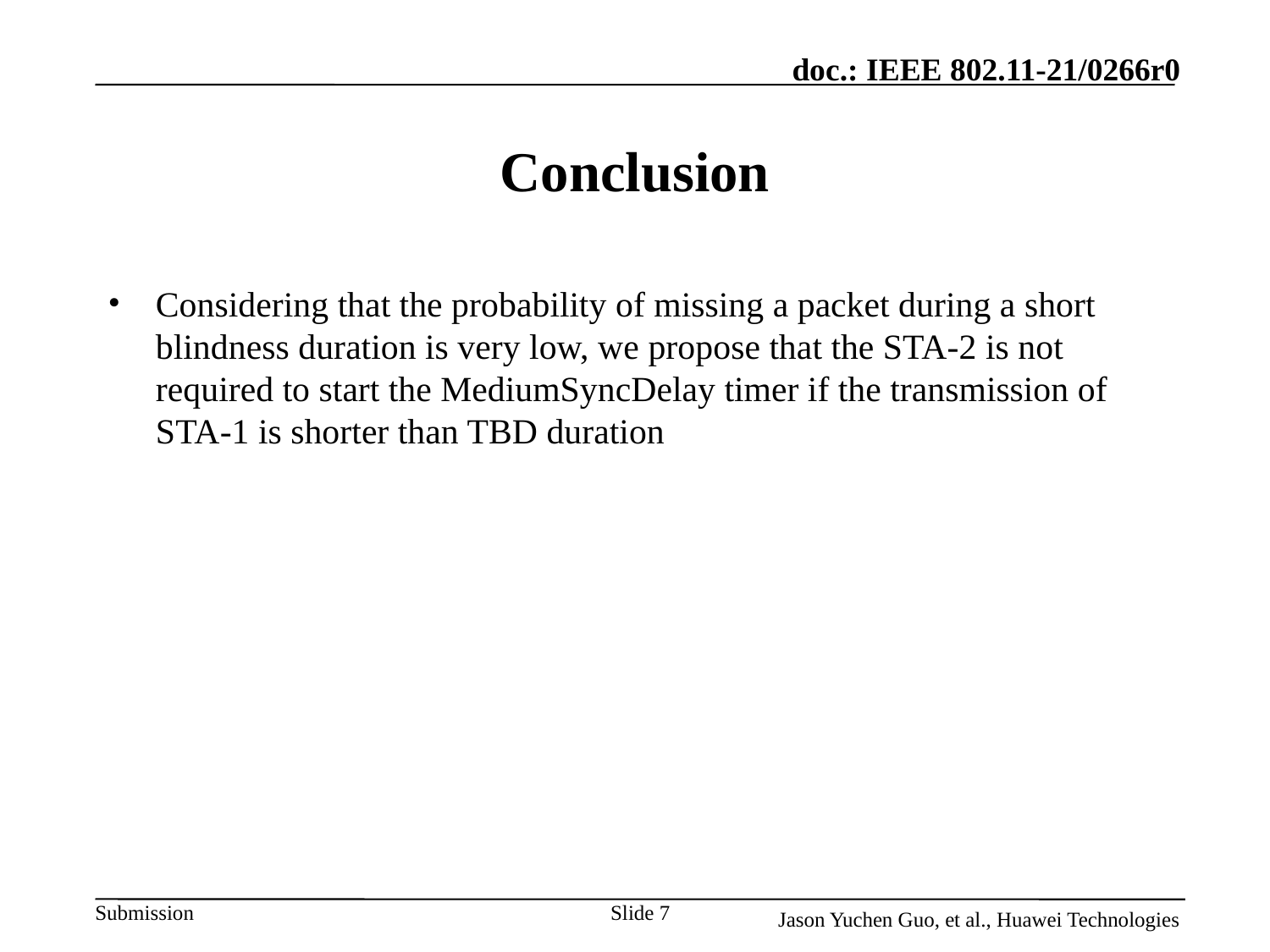

# Conclusion
Considering that the probability of missing a packet during a short blindness duration is very low, we propose that the STA-2 is not required to start the MediumSyncDelay timer if the transmission of STA-1 is shorter than TBD duration
Slide 7